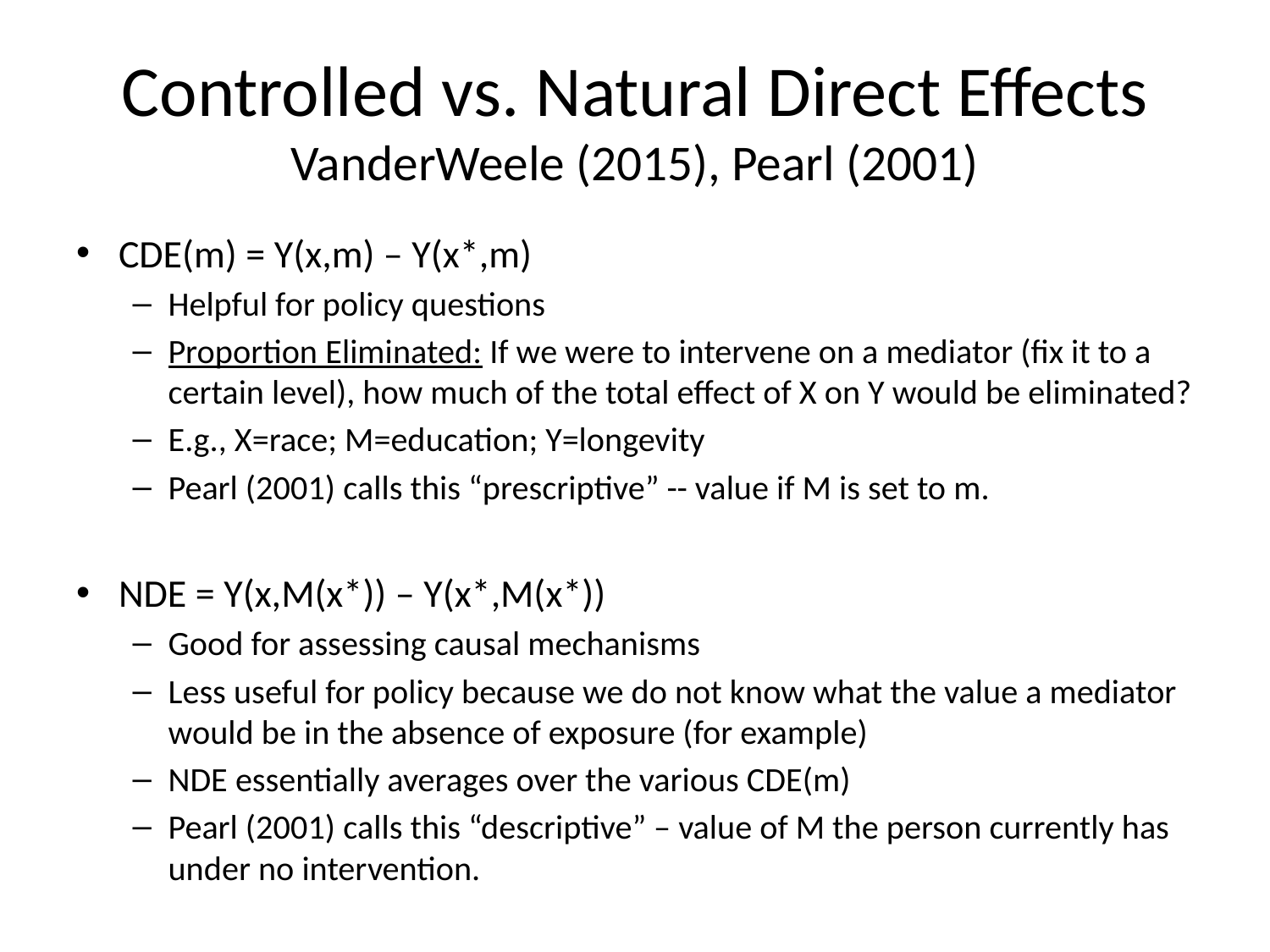

# Controlled vs. Natural Direct Effects VanderWeele (2015), Pearl (2001)
CDE(m) = Y(x,m) – Y(x*,m)
Helpful for policy questions
Proportion Eliminated: If we were to intervene on a mediator (fix it to a certain level), how much of the total effect of X on Y would be eliminated?
E.g., X=race; M=education; Y=longevity
Pearl (2001) calls this “prescriptive” -- value if M is set to m.

NDE = Y(x,M(x*)) – Y(x*,M(x*))
Good for assessing causal mechanisms
Less useful for policy because we do not know what the value a mediator would be in the absence of exposure (for example)
NDE essentially averages over the various CDE(m)
Pearl (2001) calls this “descriptive” – value of M the person currently has under no intervention.